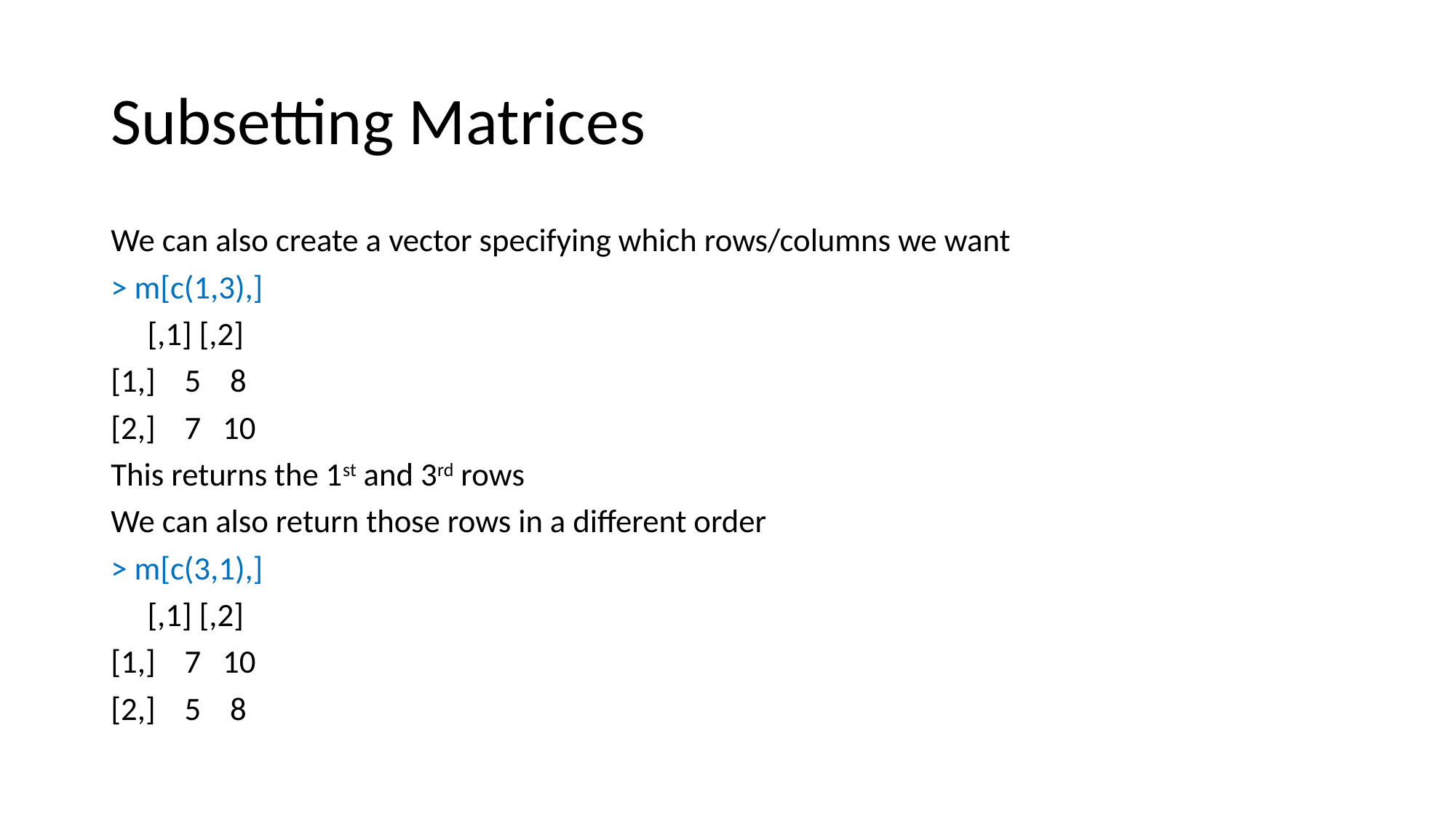

# Subsetting Matrices
We can also create a vector specifying which rows/columns we want
> m[c(1,3),]
     [,1] [,2]
[1,]    5    8
[2,]    7   10
This returns the 1st and 3rd rows
We can also return those rows in a different order
> m[c(3,1),]
     [,1] [,2]
[1,]    7   10
[2,]    5    8